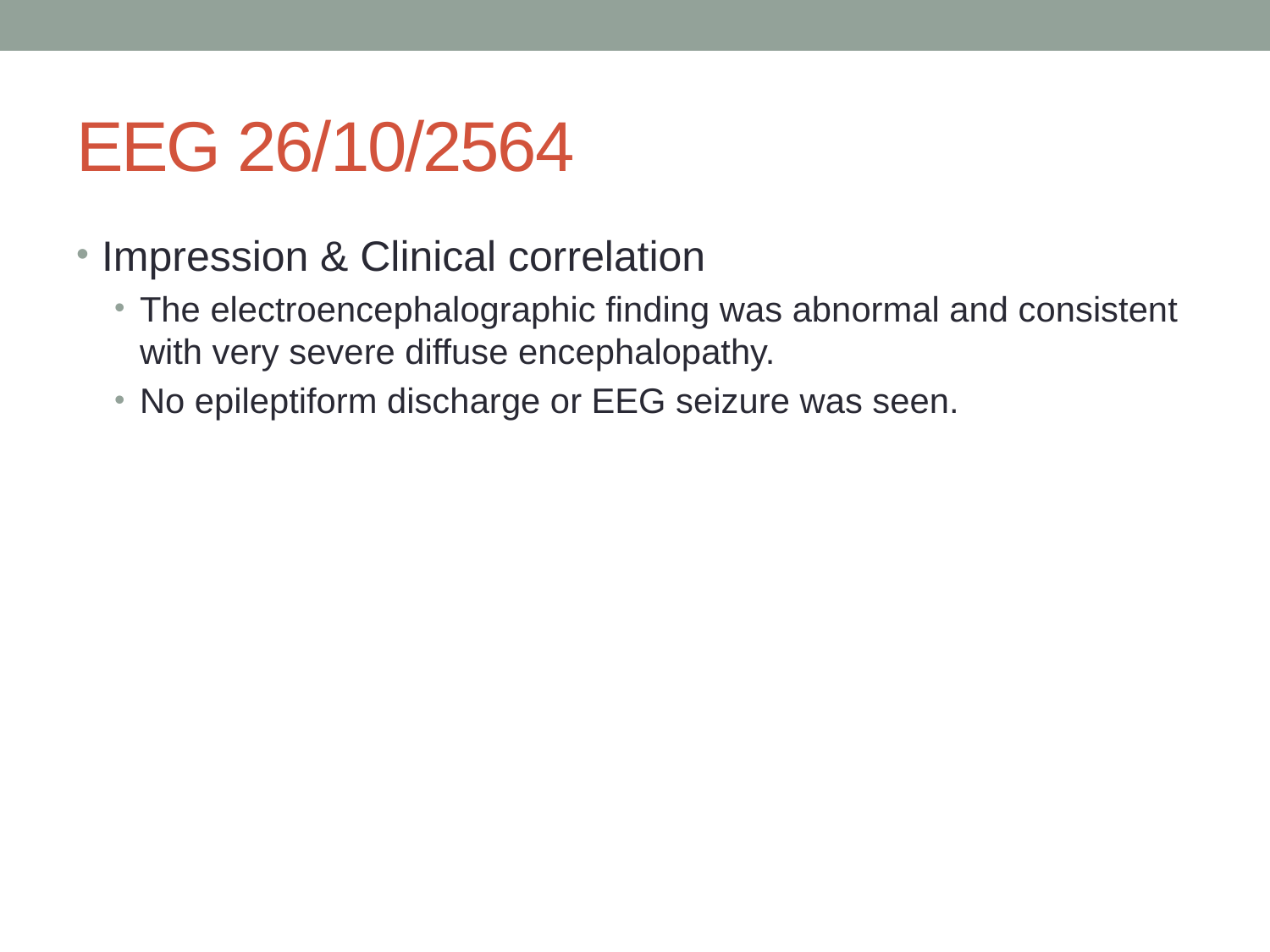

# EEG 26/10/2564
Impression & Clinical correlation
The electroencephalographic finding was abnormal and consistent with very severe diffuse encephalopathy.
No epileptiform discharge or EEG seizure was seen.